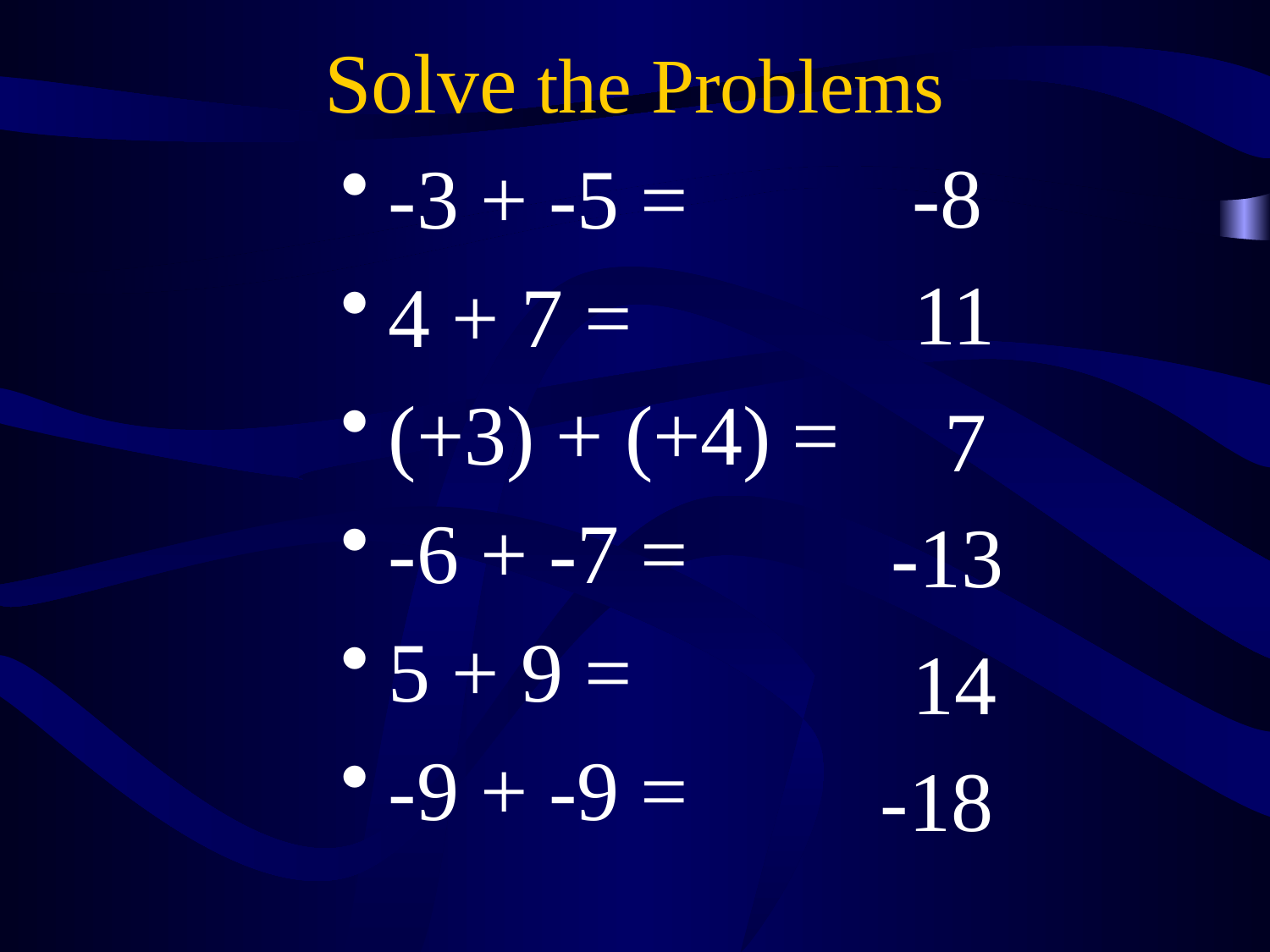

# Solve the Problems
-3 + -5 =
4 + 7 =
(+3) + (+4) =
-6 + -7 =
5 + 9 =
-9 + -9 =
-8

11

7

-13

14

-18